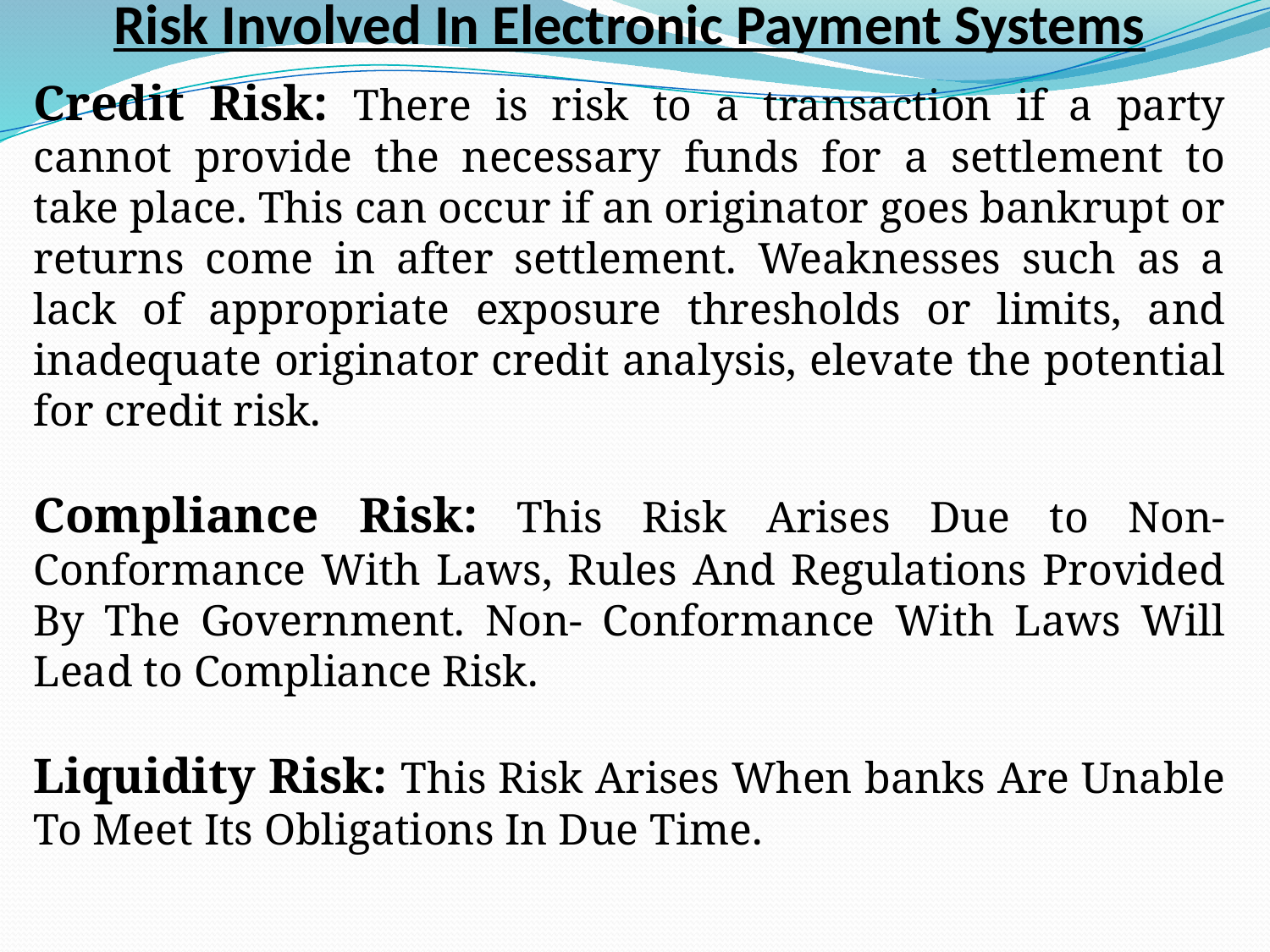

Risk Involved In Electronic Payment Systems

Credit Risk: There is risk to a transaction if a party cannot provide the necessary funds for a settlement to take place. This can occur if an originator goes bankrupt or returns come in after settlement. Weaknesses such as a lack of appropriate exposure thresholds or limits, and inadequate originator credit analysis, elevate the potential for credit risk.

Compliance Risk: This Risk Arises Due to Non-Conformance With Laws, Rules And Regulations Provided By The Government. Non- Conformance With Laws Will Lead to Compliance Risk.

Liquidity Risk: This Risk Arises When banks Are Unable To Meet Its Obligations In Due Time.